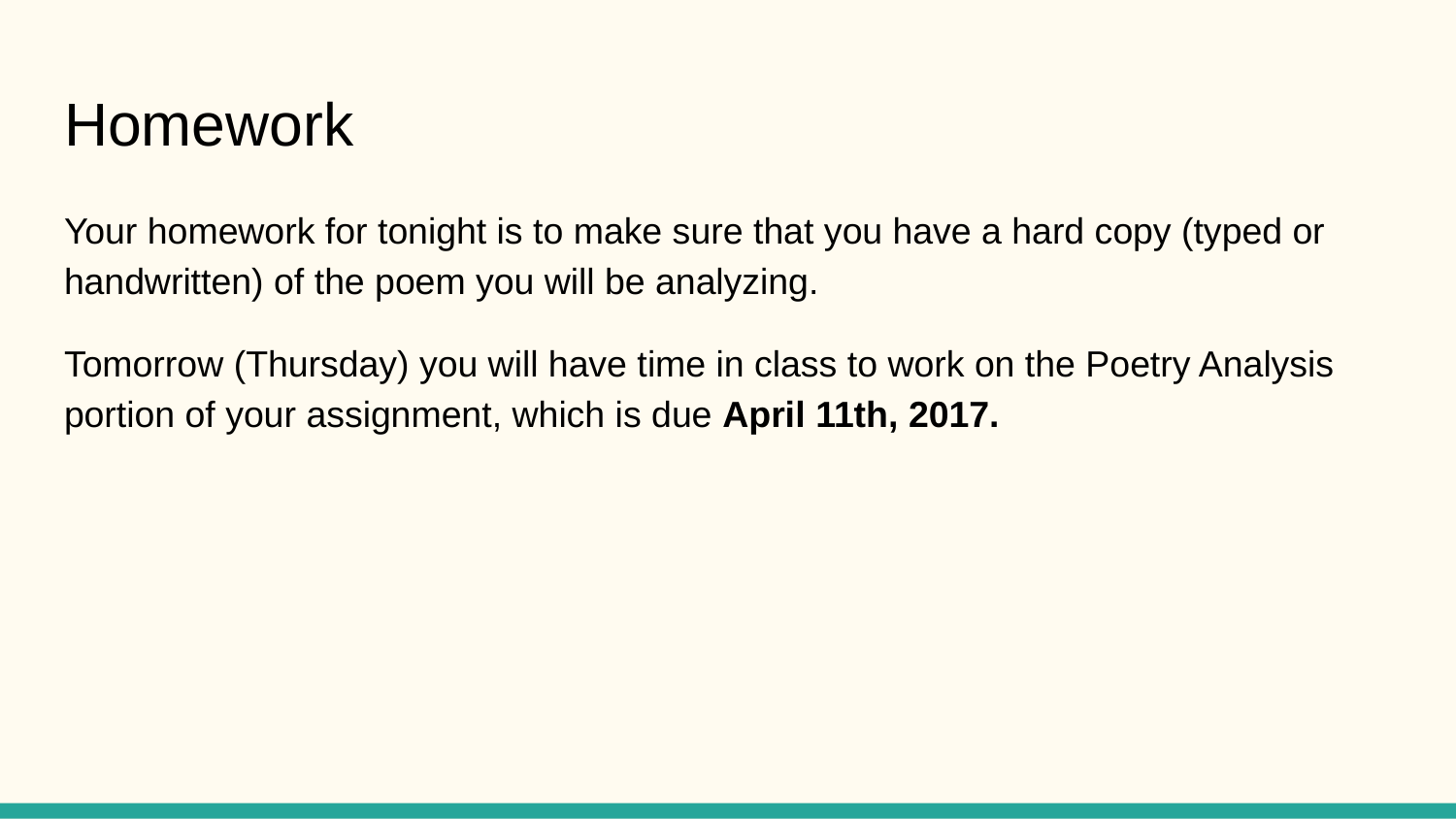

# Homework
Your homework for tonight is to make sure that you have a hard copy (typed or handwritten) of the poem you will be analyzing.
Tomorrow (Thursday) you will have time in class to work on the Poetry Analysis portion of your assignment, which is due April 11th, 2017.